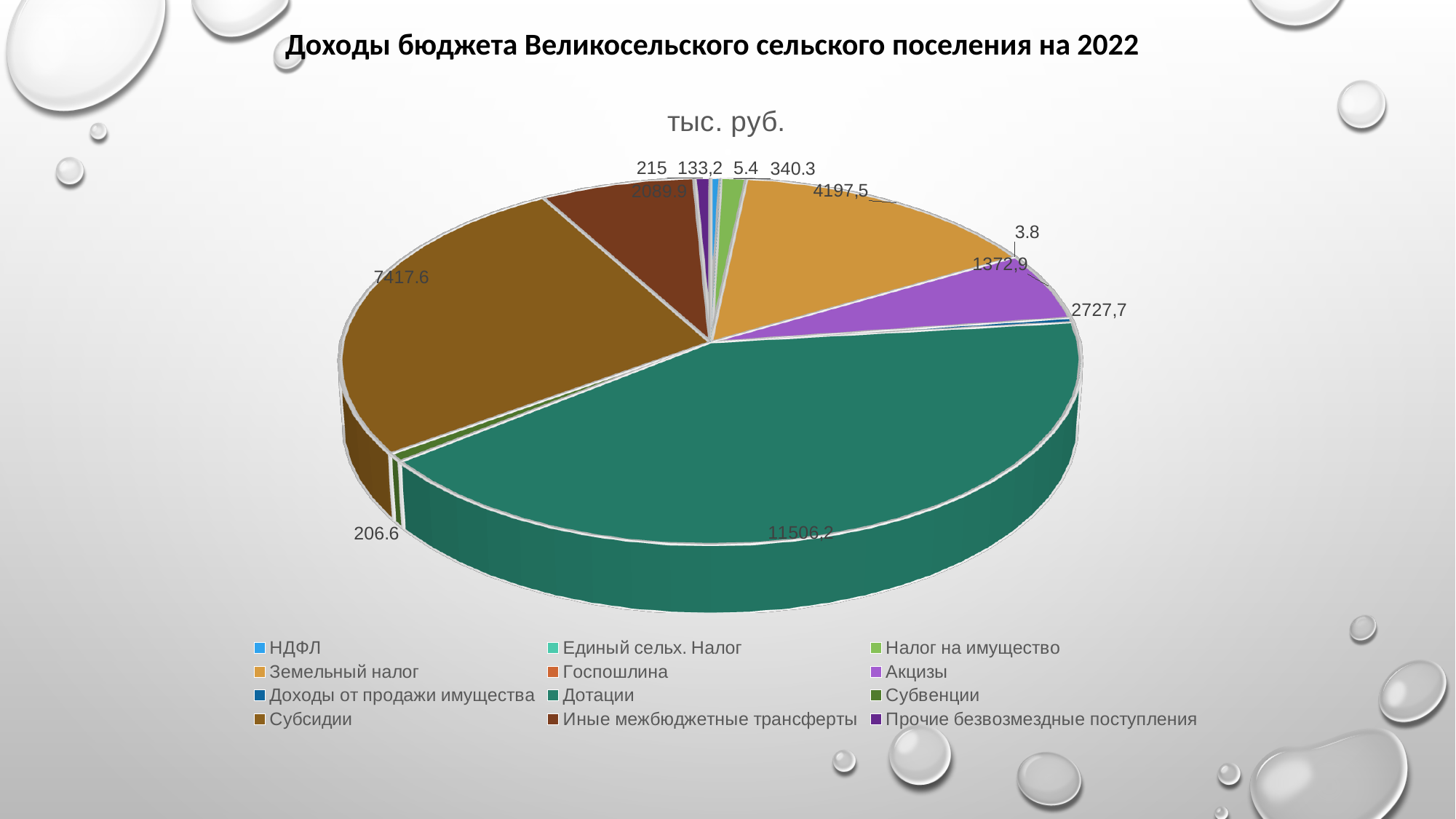

Доходы бюджета Великосельского сельского поселения на 2022

[unsupported chart]